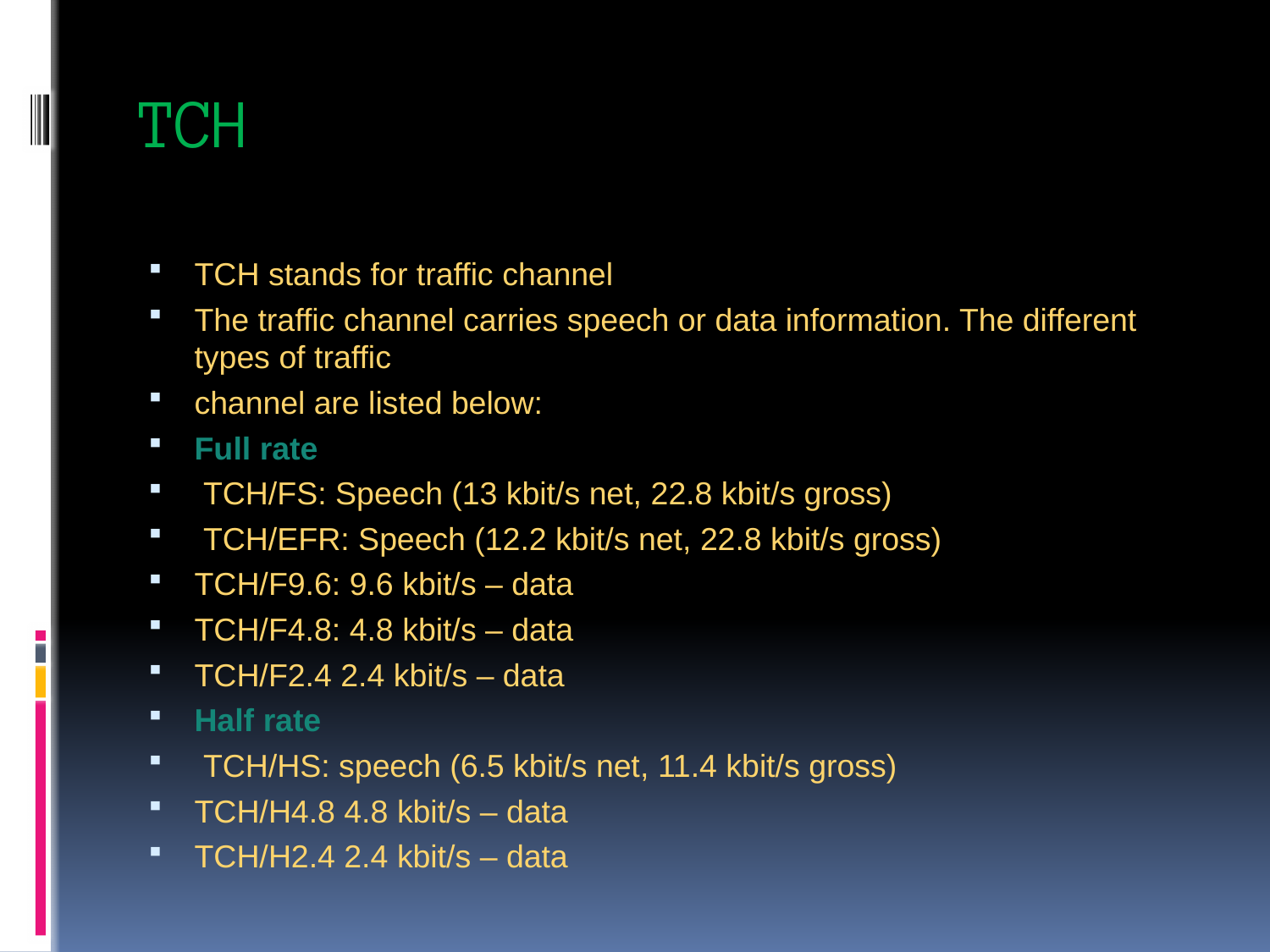

# TCH
TCH stands for traffic channel
The traffic channel carries speech or data information. The different types of traffic
channel are listed below:
Full rate
 TCH/FS: Speech (13 kbit/s net, 22.8 kbit/s gross)
 TCH/EFR: Speech (12.2 kbit/s net, 22.8 kbit/s gross)
TCH/F9.6: 9.6 kbit/s – data
TCH/F4.8: 4.8 kbit/s – data
TCH/F2.4 2.4 kbit/s – data
Half rate
 TCH/HS: speech (6.5 kbit/s net, 11.4 kbit/s gross)
TCH/H4.8 4.8 kbit/s – data
TCH/H2.4 2.4 kbit/s – data